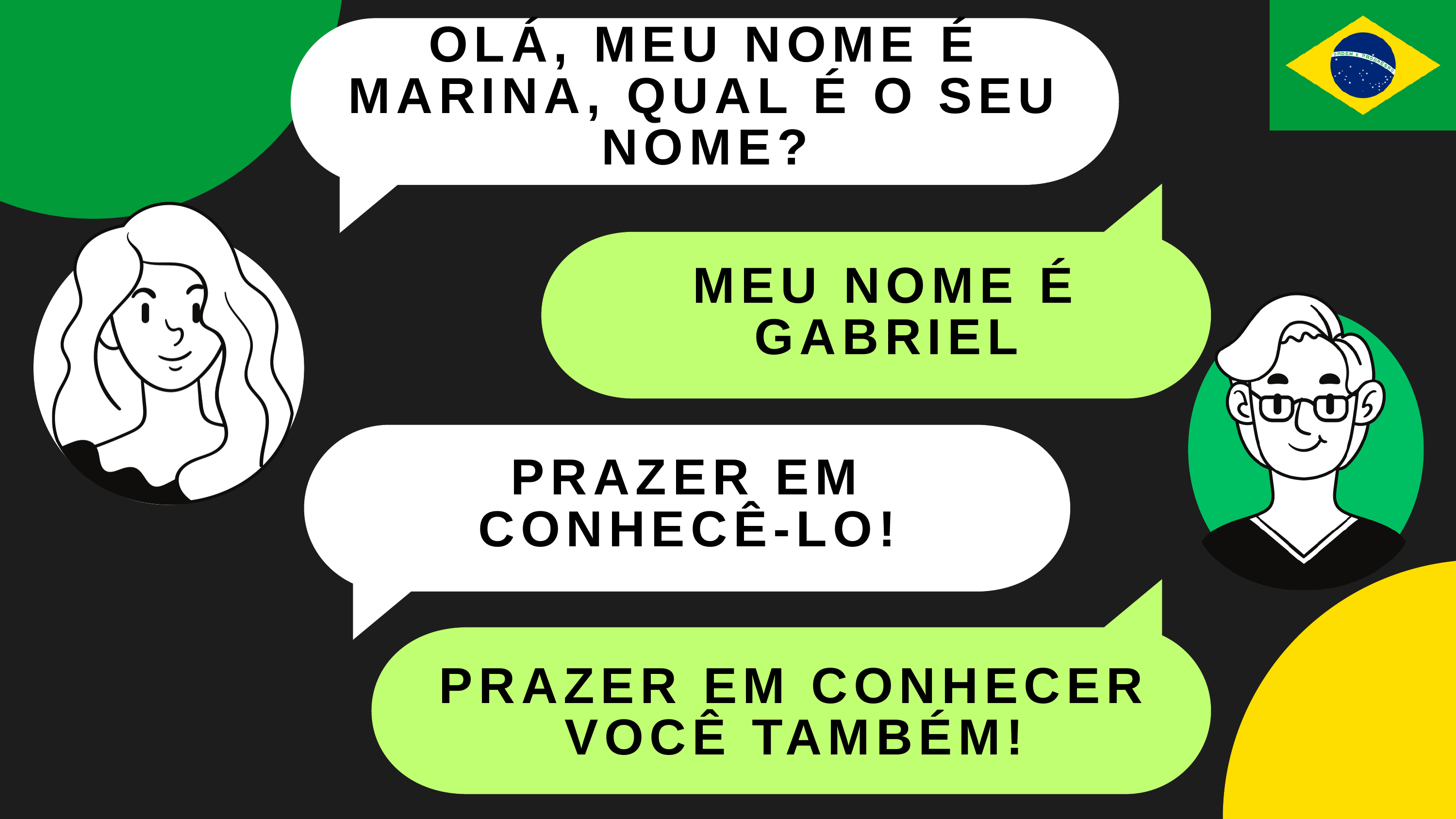

OLÁ, MEU NOME É MARINA, QUAL É O SEU NOME?

MEU NOME É GABRIEL

PRAZER EM CONHECÊ-LO!

PRAZER EM CONHECER VOCÊ TAMBÉM!